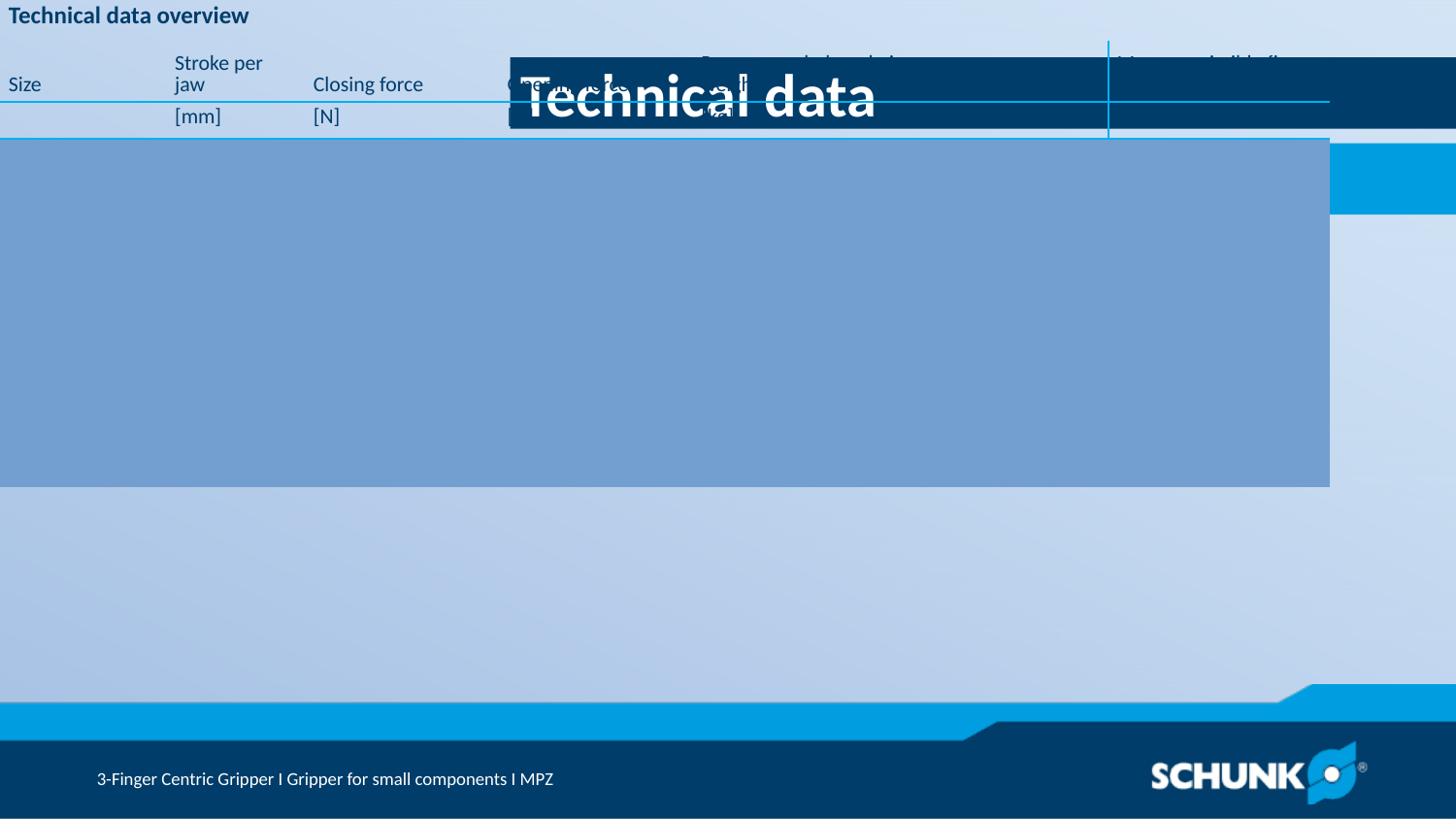

Technical data
| Technical data overview |  |  |  |  |  |  |
| --- | --- | --- | --- | --- | --- | --- |
| Size | Stroke per jaw | Closing force | Opening force | Recommended workpiece weight | Weight | Max. permissible finger length |
|  | [mm] | [N] | [N] | [kg] | [kg] | [mm] |  |  |  |
| 16 | 1 | 20 .. 26 | 24 .. 30 | 0.05 | 0.01 .. 0.02 | 16 |
| 20 | 1.5 | 26 .. 34 | 30 .. 38 | 0.1 | 0.02 .. 0.03 | 20 |
| 25 | 2 | 35 .. 47 | 40 .. 55 | 0.2 | 0.04 .. 0.06 | 25 |
| 30 | 3 | 55 .. 80 | 65 .. 90 | 0.28 | 0.08 .. 0.1 | 30 |
| 38 | 4 | 120 .. 150 | 140 .. 180 | 0.6 | 0.14 .. 0.19 | 38 |
| 45 | 5 | 225 .. 310 | 245 .. 340 | 1.15 | 0.22 .. 0.29 | 45 |